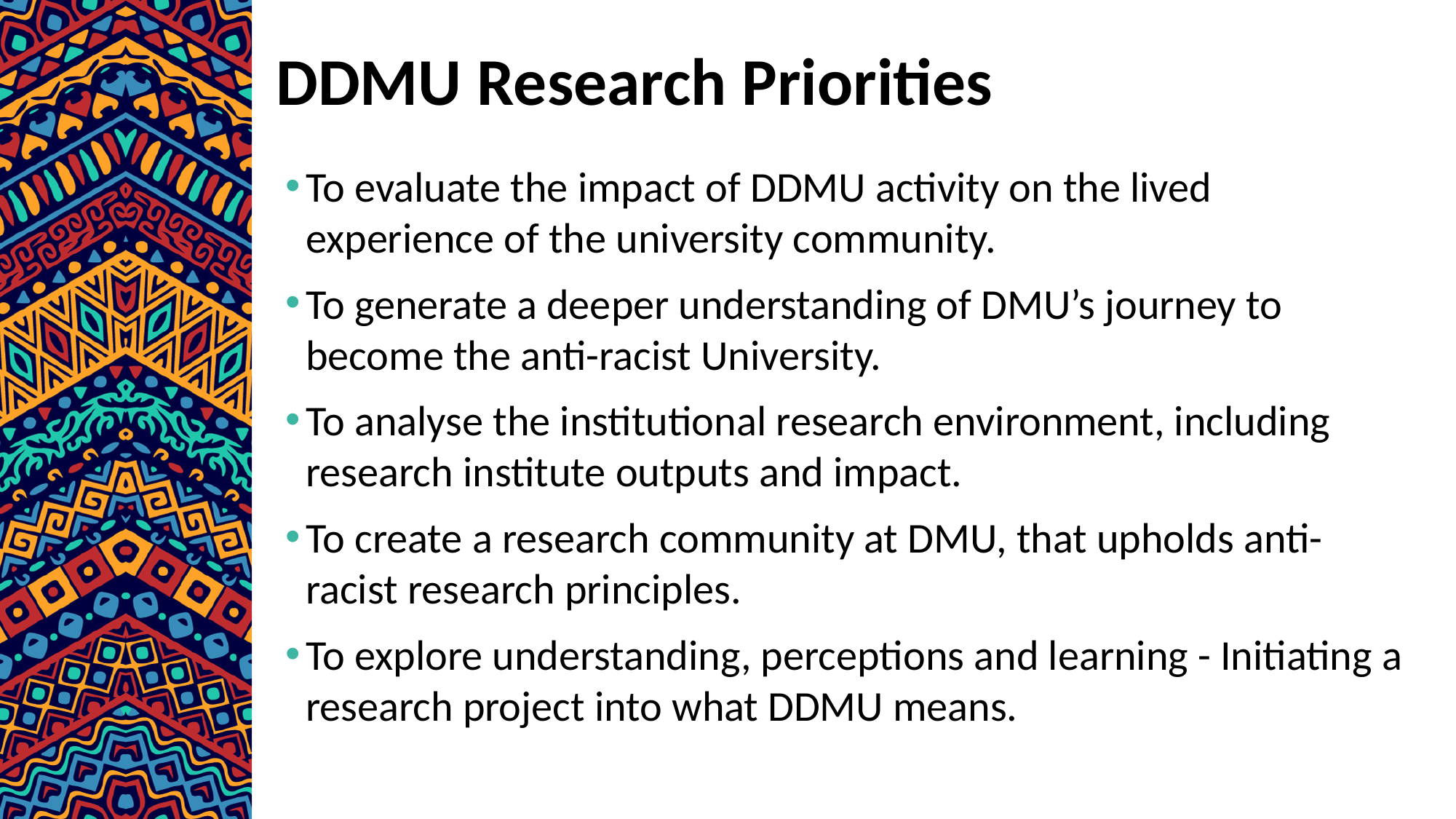

# DDMU Research Priorities
To evaluate the impact of DDMU activity on the lived experience of the university community.
To generate a deeper understanding of DMU’s journey to become the anti-racist University.
To analyse the institutional research environment, including research institute outputs and impact.
To create a research community at DMU, that upholds anti-racist research principles.
To explore understanding, perceptions and learning - Initiating a research project into what DDMU means.